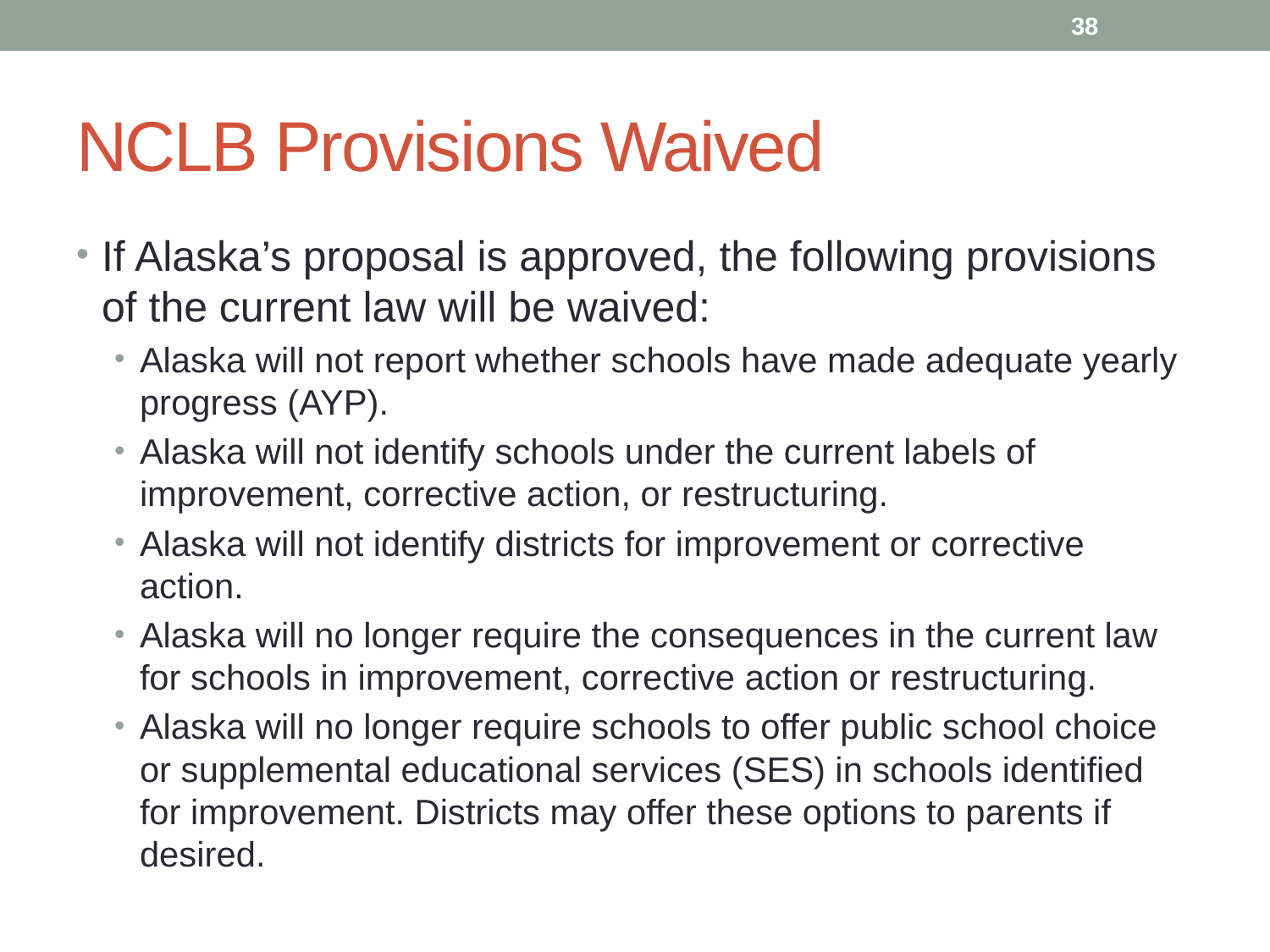

38
# NCLB Provisions Waived
If Alaska’s proposal is approved, the following provisions of the current law will be waived:
Alaska will not report whether schools have made adequate yearly progress (AYP).
Alaska will not identify schools under the current labels of improvement, corrective action, or restructuring.
Alaska will not identify districts for improvement or corrective action.
Alaska will no longer require the consequences in the current law for schools in improvement, corrective action or restructuring.
Alaska will no longer require schools to offer public school choice or supplemental educational services (SES) in schools identified for improvement. Districts may offer these options to parents if desired.